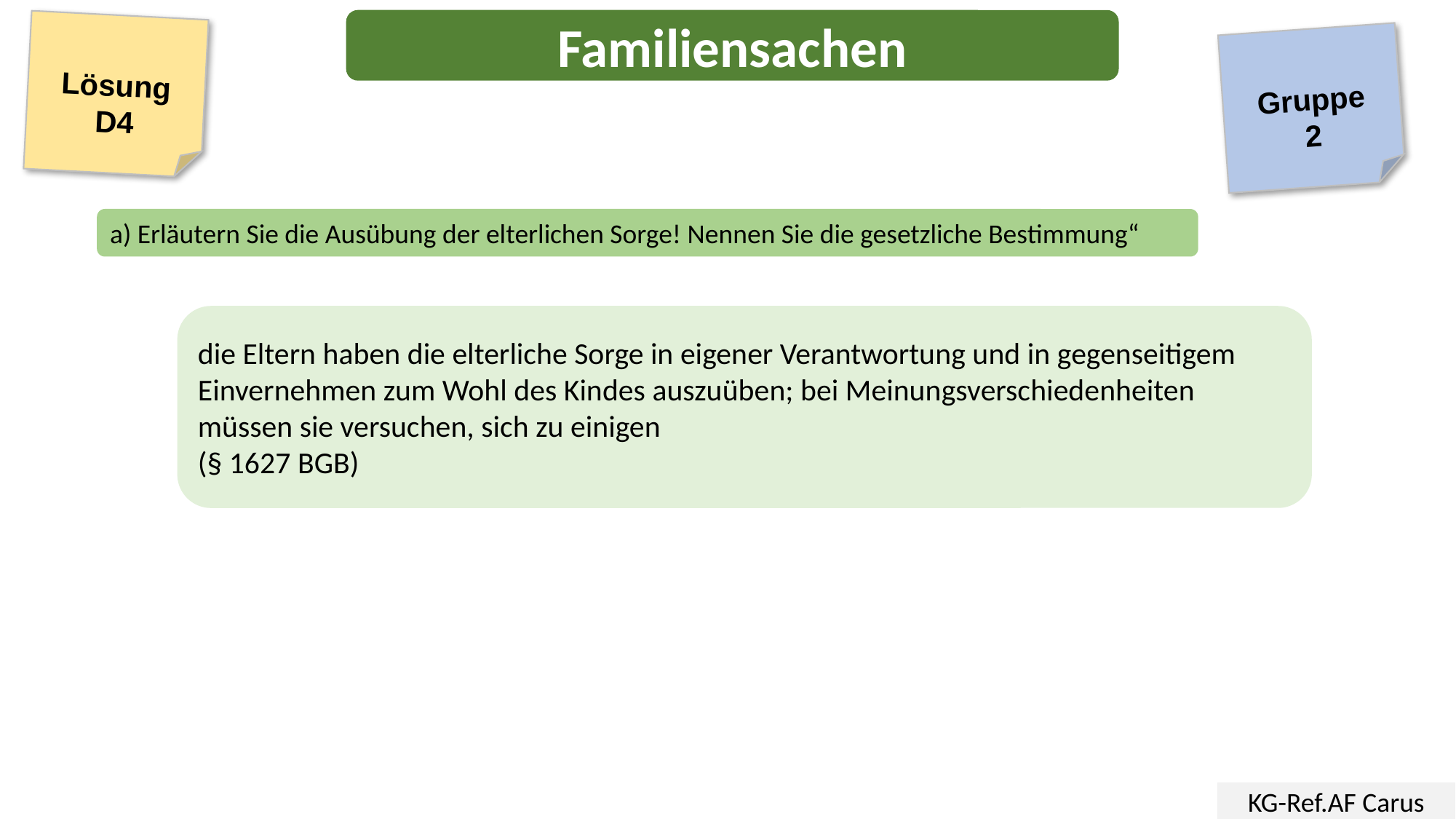

Familiensachen

Lösung
D4

Gruppe
2
a) Erläutern Sie die Ausübung der elterlichen Sorge! Nennen Sie die gesetzliche Bestimmung“
die Eltern haben die elterliche Sorge in eigener Verantwortung und in gegenseitigem Einvernehmen zum Wohl des Kindes auszuüben; bei Meinungsverschiedenheiten müssen sie versuchen, sich zu einigen
(§ 1627 BGB)
KG-Ref.AF Carus